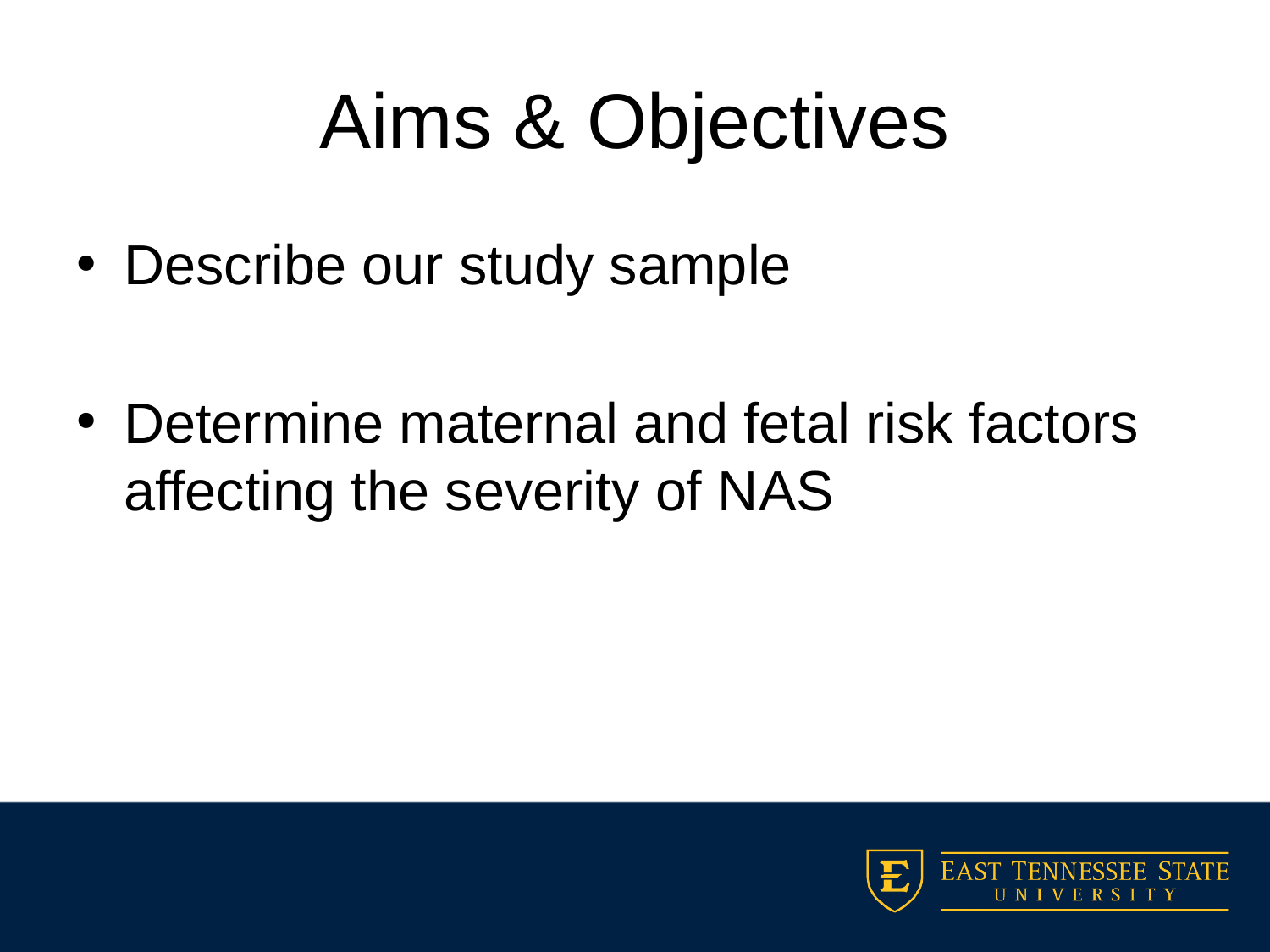

# Aims & Objectives
Describe our study sample

Determine maternal and fetal risk factors affecting the severity of NAS